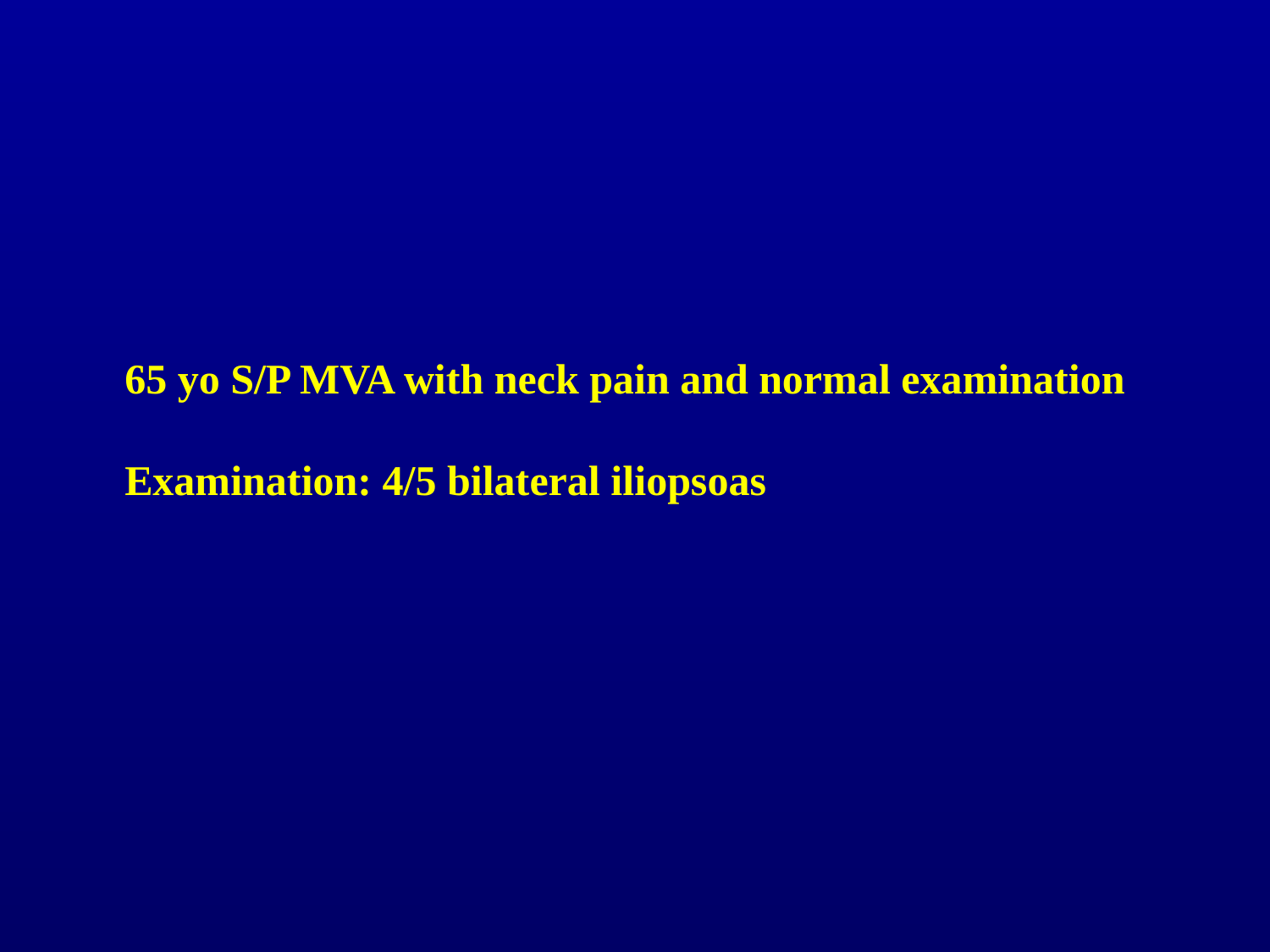

65 yo S/P MVA with neck pain and normal examination

Examination: 4/5 bilateral iliopsoas